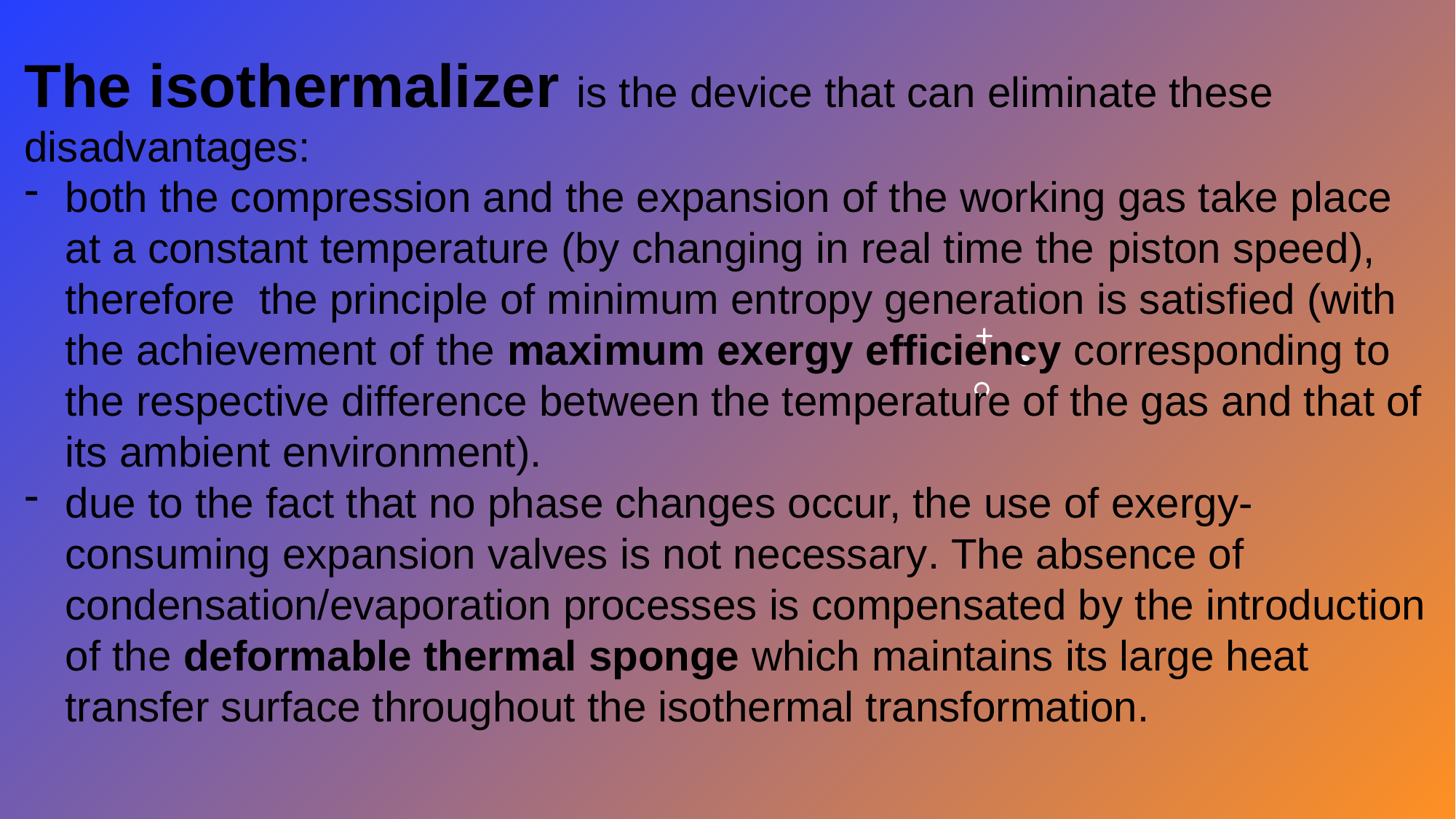

The isothermalizer is the device that can eliminate these disadvantages:
both the compression and the expansion of the working gas take place at a constant temperature (by changing in real time the piston speed), therefore  the principle of minimum entropy generation is satisfied (with the achievement of the maximum exergy efficiency corresponding to the respective difference between the temperature of the gas and that of its ambient environment).
due to the fact that no phase changes occur, the use of exergy-consuming expansion valves is not necessary. The absence of condensation/evaporation processes is compensated by the introduction of the deformable thermal sponge which maintains its large heat transfer surface throughout the isothermal transformation.